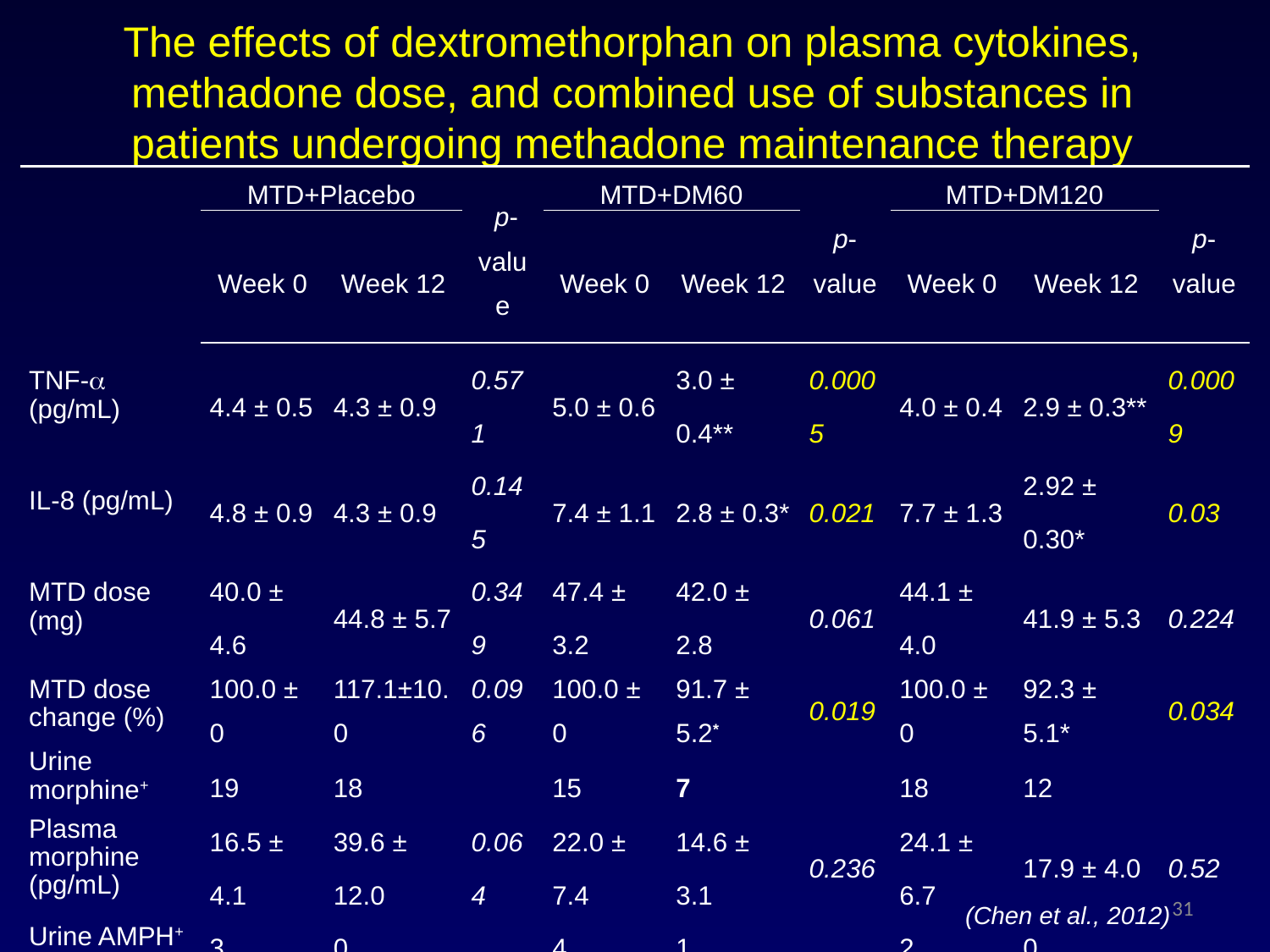

# The effects of dextromethorphan on plasma cytokines, methadone dose, and combined use of substances in patients undergoing methadone maintenance therapy
|  | MTD+Placebo |  | p-value | MTD+DM60 |  | p-value | MTD+DM120 |  | p-value |
| --- | --- | --- | --- | --- | --- | --- | --- | --- | --- |
|  | Week 0 | Week 12 |  | Week 0 | Week 12 |  | Week 0 | Week 12 |  |
| TNF-α (pg/mL) | 4.4 ± 0.5 | 4.3 ± 0.9 | 0.571 | 5.0 ± 0.6 | 3.0 ± 0.4\*\* | 0.0005 | 4.0 ± 0.4 | 2.9 ± 0.3\*\* | 0.0009 |
| IL-8 (pg/mL) | 4.8 ± 0.9 | 4.3 ± 0.9 | 0.145 | 7.4 ± 1.1 | 2.8 ± 0.3\* | 0.021 | 7.7 ± 1.3 | 2.92 ± 0.30\* | 0.03 |
| MTD dose (mg) | 40.0 ± 4.6 | 44.8 ± 5.7 | 0.349 | 47.4 ± 3.2 | 42.0 ± 2.8 | 0.061 | 44.1 ± 4.0 | 41.9 ± 5.3 | 0.224 |
| MTD dose change (%) | 100.0 ± 0 | 117.1±10.0 | 0.096 | 100.0 ± 0 | 91.7 ± 5.2\* | 0.019 | 100.0 ± 0 | 92.3 ± 5.1\* | 0.034 |
| Urine morphine+ | 19 | 18 |  | 15 | 7 |  | 18 | 12 |  |
| Plasma morphine (pg/mL) | 16.5 ± 4.1 | 39.6 ± 12.0 | 0.064 | 22.0 ± 7.4 | 14.6 ± 3.1 | 0.236 | 24.1 ± 6.7 | 17.9 ± 4.0 | 0.52 |
| Urine AMPH+ | 3 | 0 |  | 4 | 1 |  | 2 | 0 |  |
31
(Chen et al., 2012)